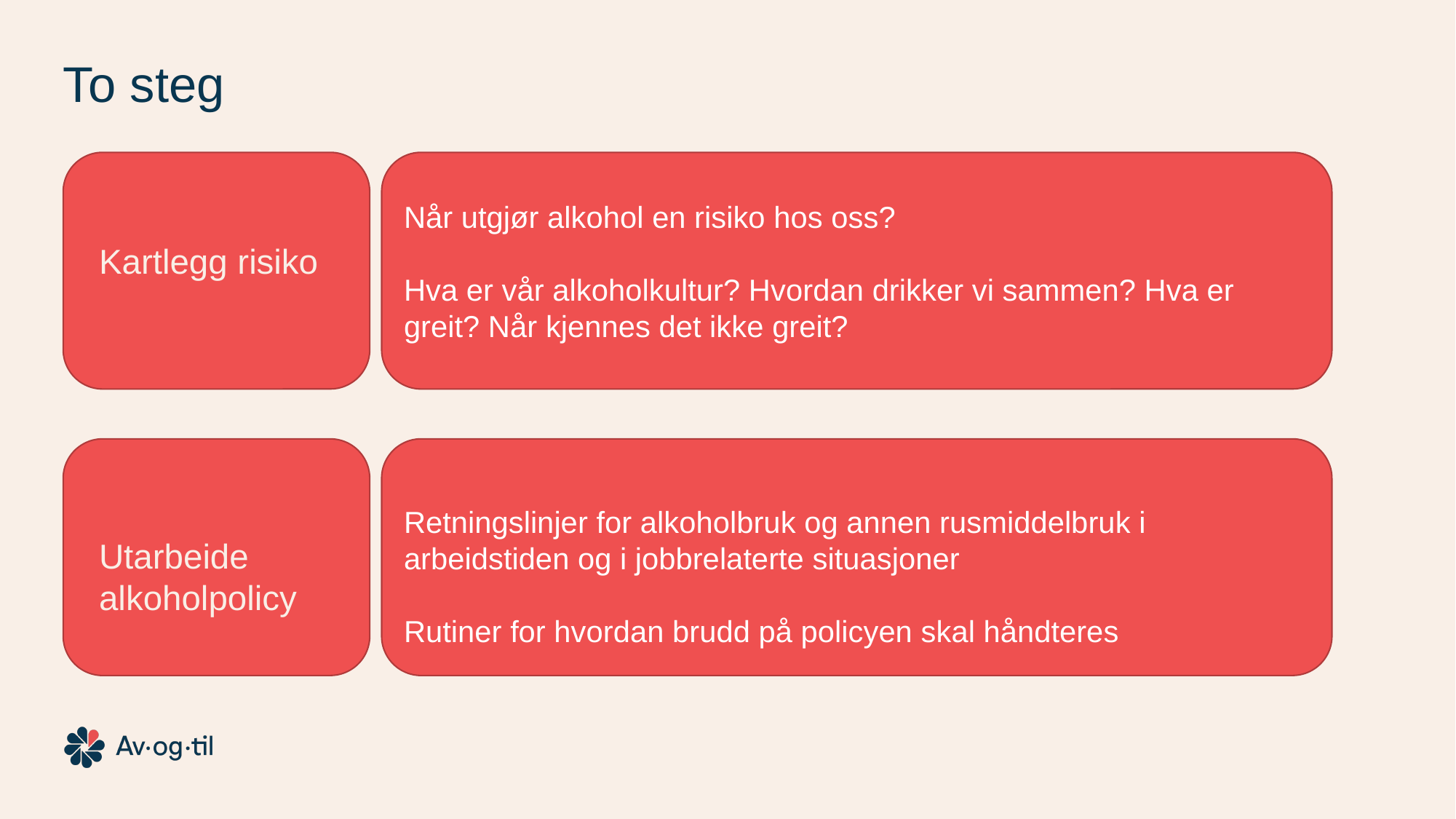

# To steg

Når utgjør alkohol en risiko hos oss? ​

Hva er vår alkoholkultur? Hvordan drikker vi sammen? Hva er greit? Når kjennes det ikke greit?
Kartlegg risiko

Retningslinjer for alkoholbruk og annen rusmiddelbruk i arbeidstiden og i jobbrelaterte situasjoner ​

Rutiner for hvordan brudd på policyen skal håndteres
Utarbeide alkoholpolicy